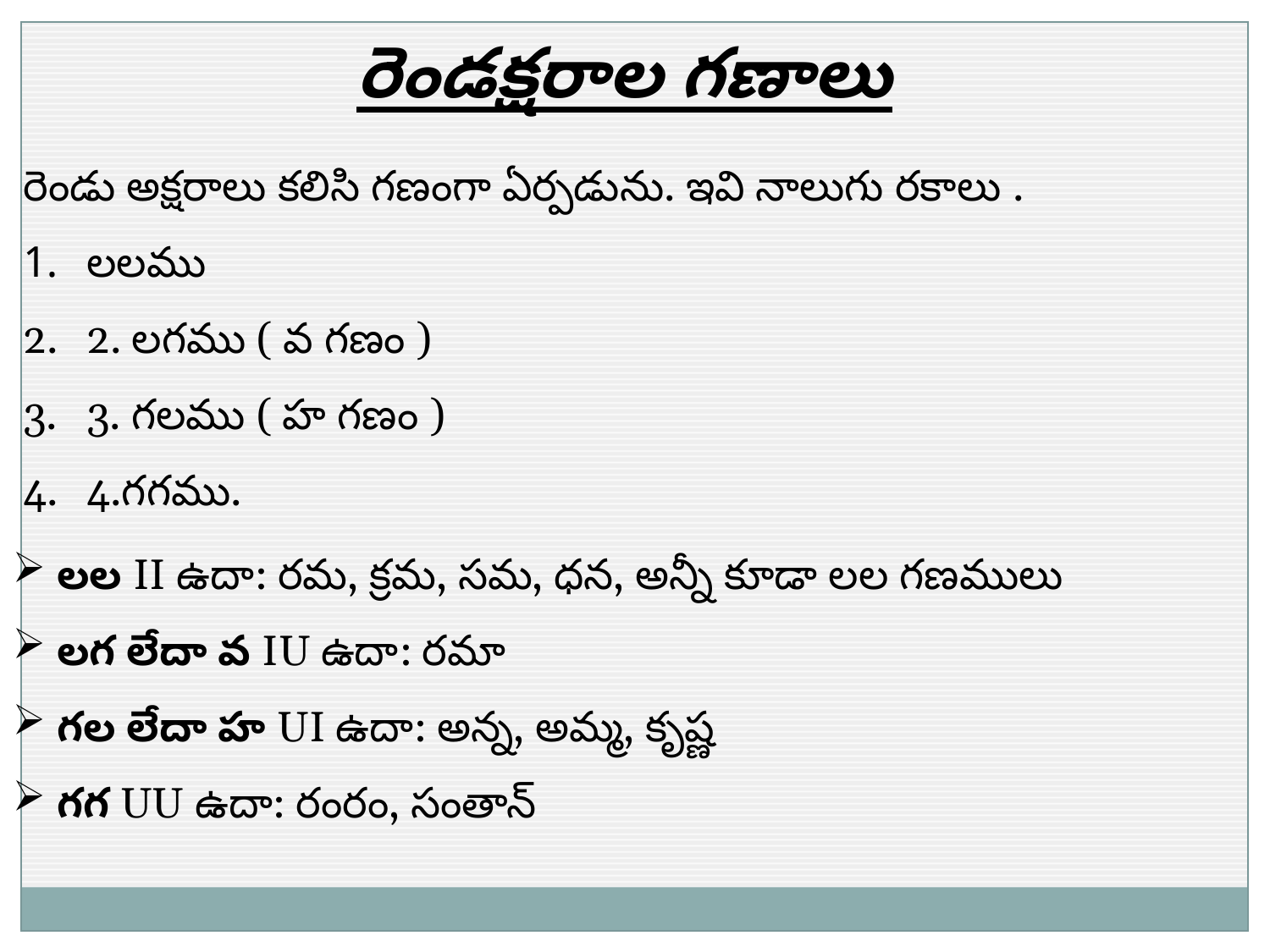

రెండక్షరాల గణాలు
రెండు అక్షరాలు కలిసి గణంగా ఏర్పడును. ఇవి నాలుగు రకాలు .
లలము
2. లగము ( వ గణం )
3. గలము ( హ గణం )
4.గగము.
 లల II ఉదా: రమ, క్రమ, సమ, ధన, అన్నీ కూడా లల గణములు
 లగ లేదా వ IU ఉదా: రమా
 గల లేదా హ UI ఉదా: అన్న, అమ్మ, కృష్ణ
 గగ UU ఉదా: రంరం, సంతాన్